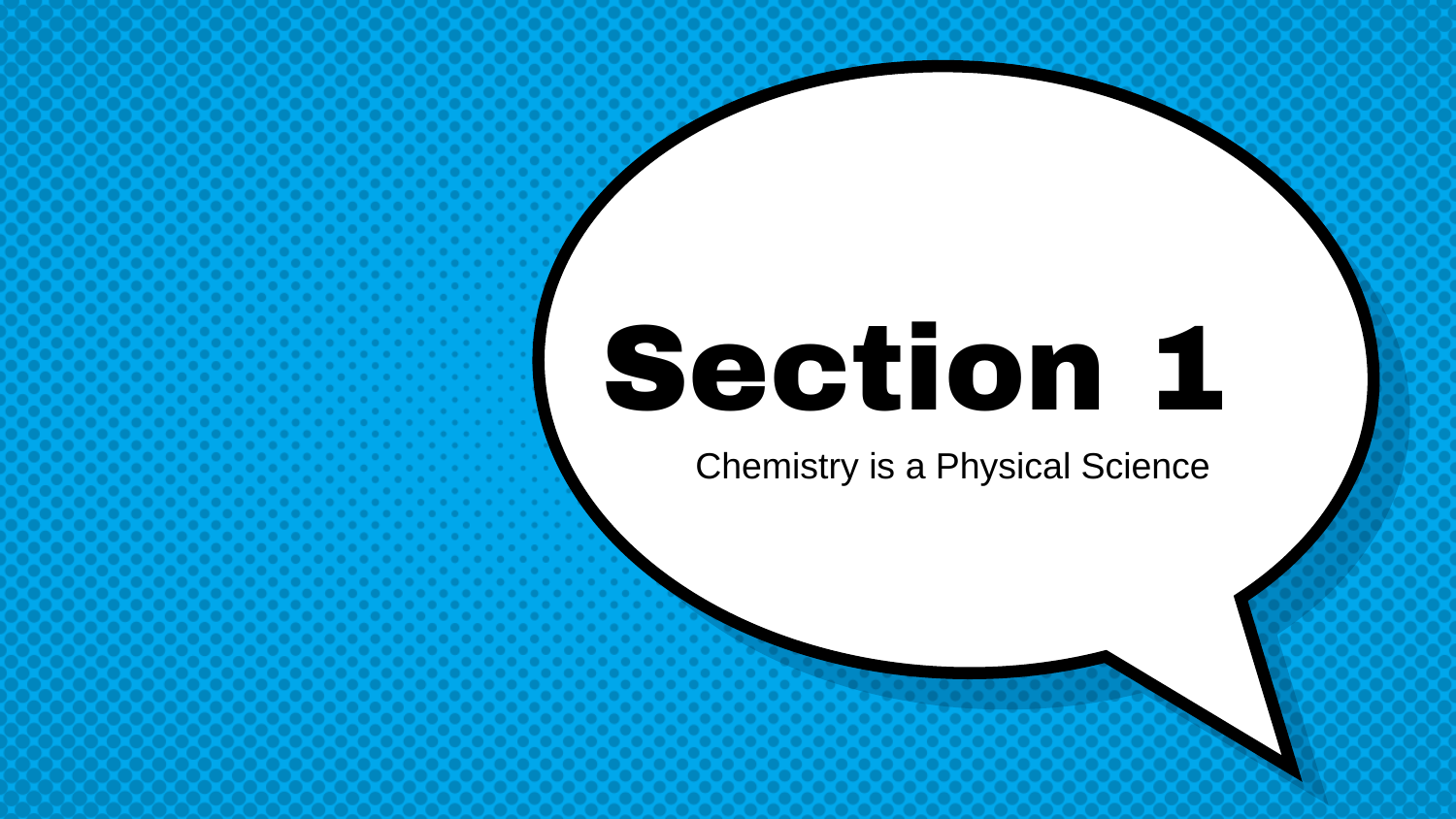

# Section 1
Chemistry is a Physical Science